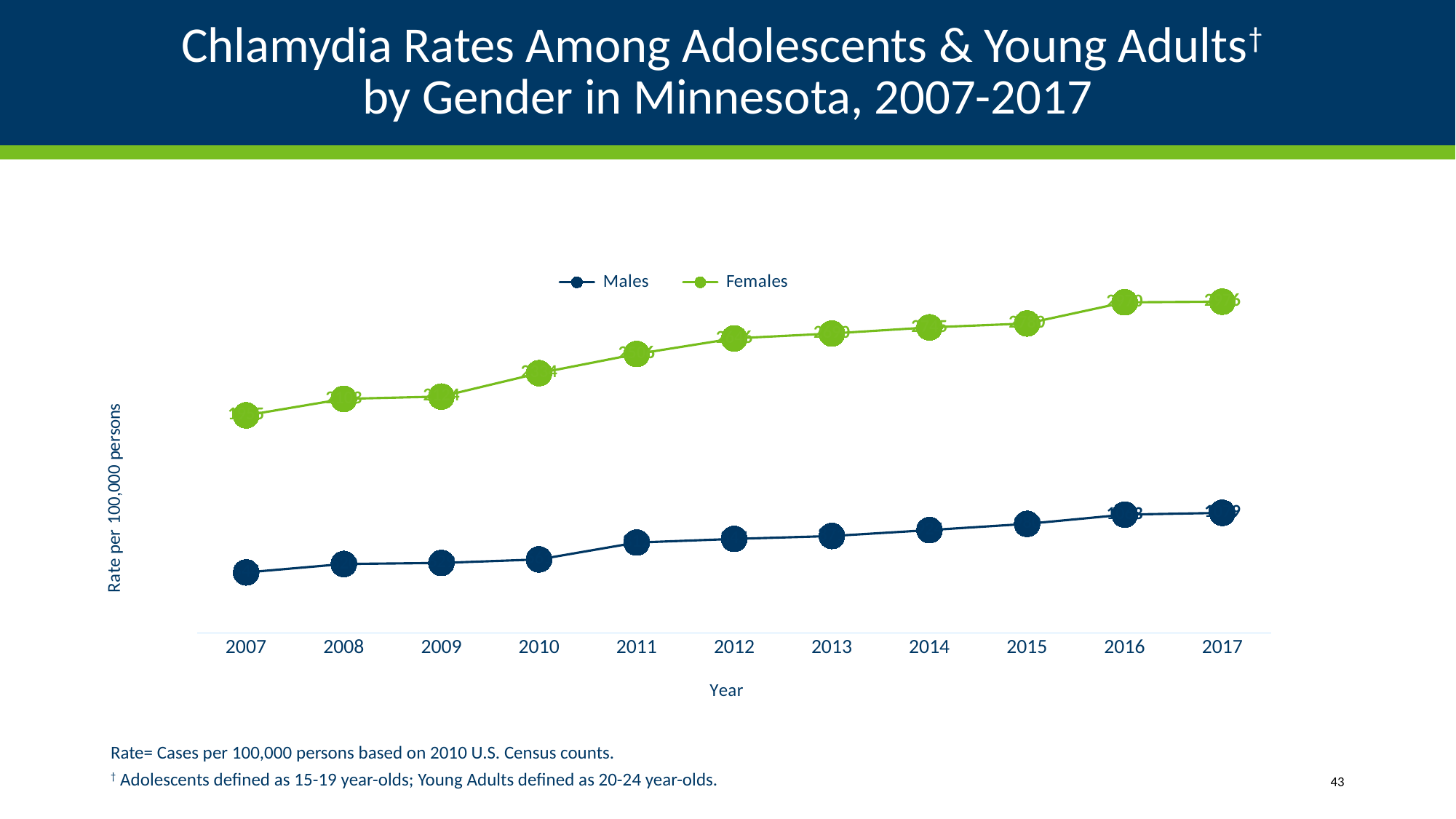

# Chlamydia Rates Among Adolescents & Young Adults† by Gender in Minnesota, 2007-2017

### Chart

| Category |  Males |  Females |
|---|---|---|
| 2007 | 544.0 | 1955.0 |
| 2008 | 620.0 | 2103.0 |
| 2009 | 629.0 | 2124.0 |
| 2010 | 661.0 | 2334.0 |
| 2011 | 812.0 | 2506.0 |
| 2012 | 845.0 | 2646.0 |
| 2013 | 871.0 | 2690.0 |
| 2014 | 924.0 | 2745.0 |
| 2015 | 980.0 | 2780.0 |
| 2016 | 1063.0 | 2970.0 |
| 2017 | 1079.0 | 2976.0 |
Rate= Cases per 100,000 persons based on 2010 U.S. Census counts.
† Adolescents defined as 15-19 year-olds; Young Adults defined as 20-24 year-olds.
43